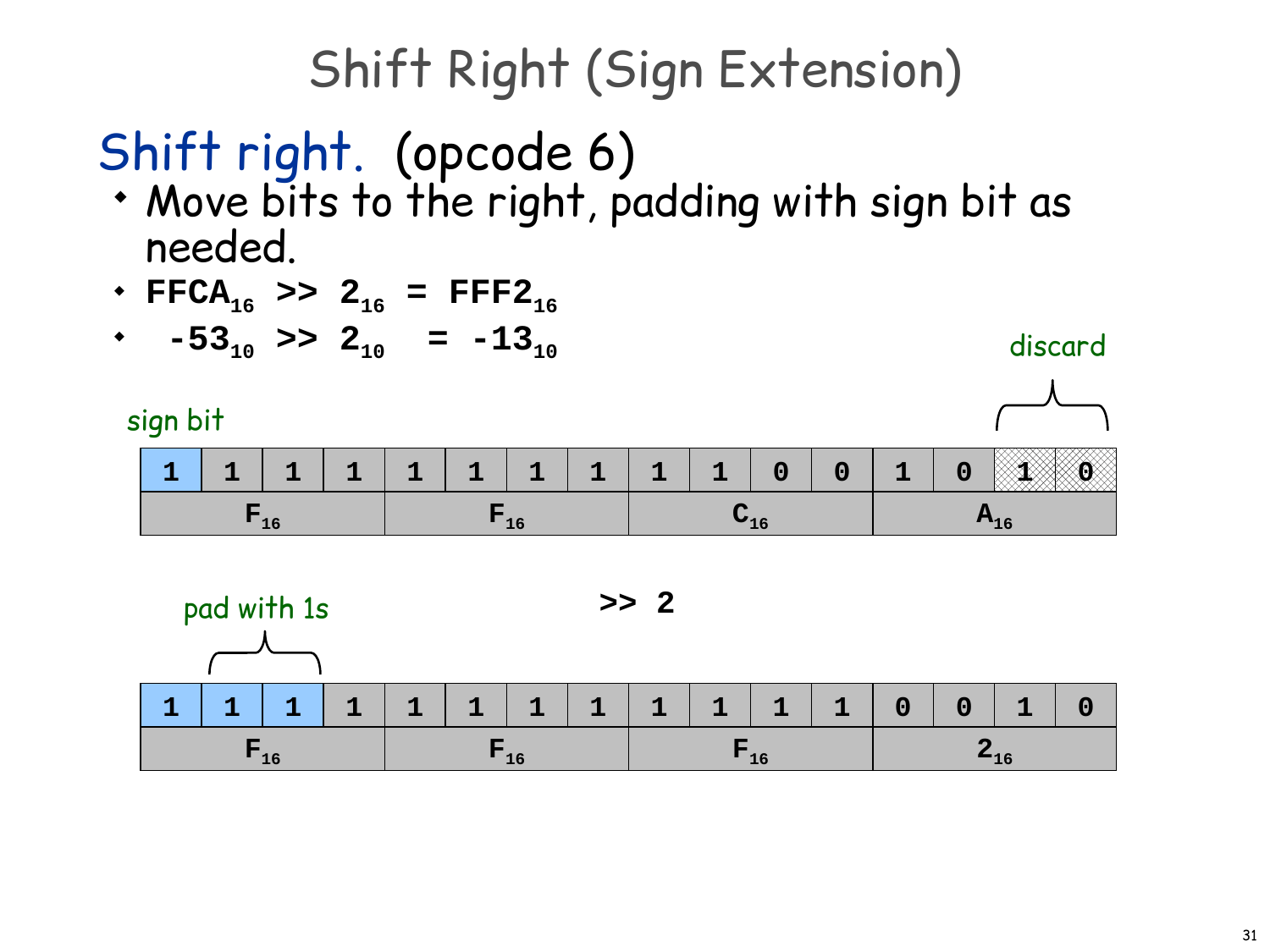

# Shift Right (Sign Extension)
Shift right.  (opcode 6)
Move bits to the right, padding with sign bit as needed.
FFCA16 >> 216 = FFF216
 -5310 >> 210  = -1310
discard

sign bit
1
1
1
1
1
1
1
1
1
1
0
0
1
0
1
0
F16
F16
C16
A16
>> 2
pad with 1s

1
1
1
1
1
1
1
1
1
1
1
1
0
0
1
0
F16
F16
F16
216
31